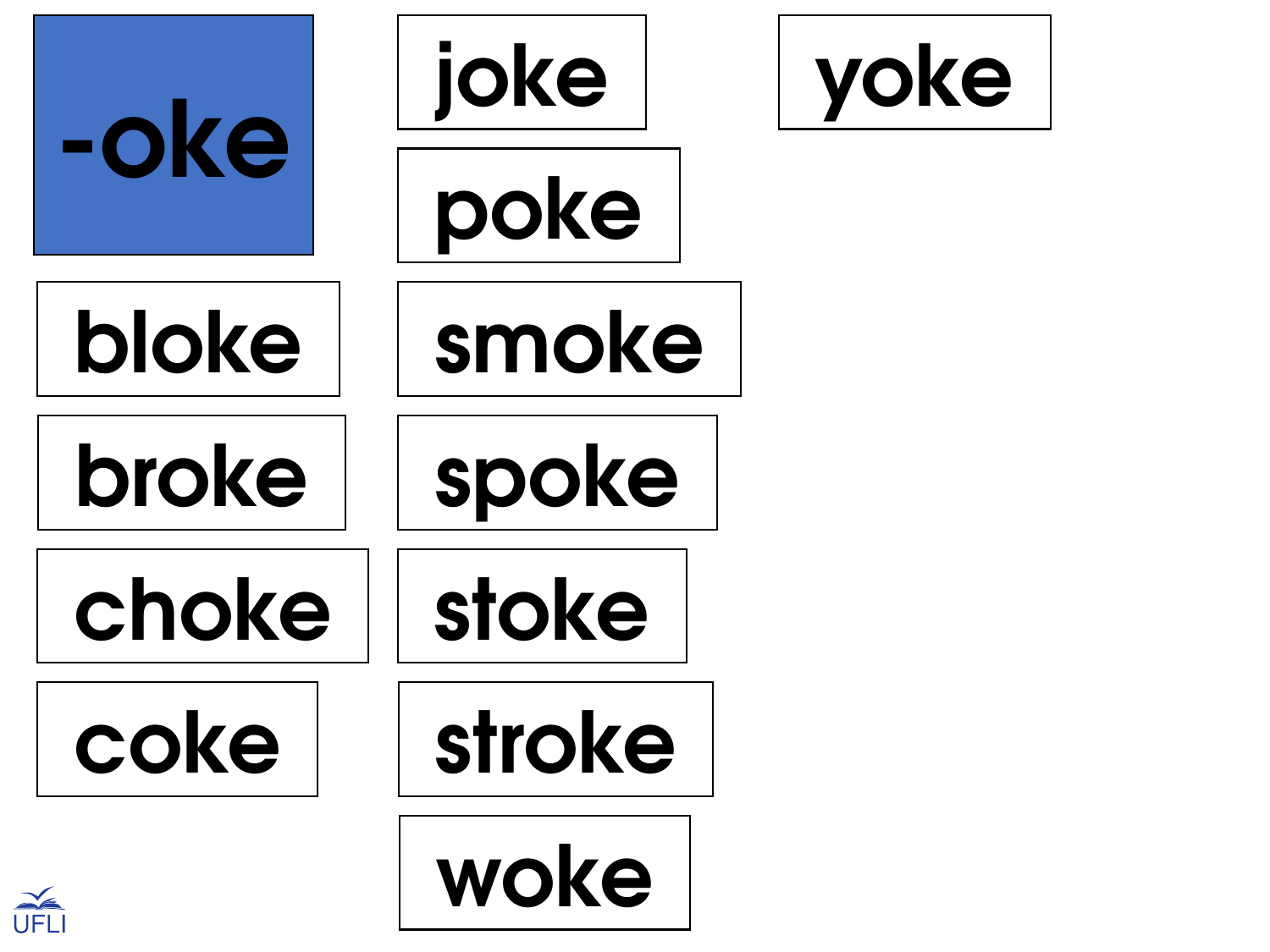

yoke
-oke
 joke
 poke
 bloke
 smoke
 broke
 spoke
 choke
 stoke
 coke
 stroke
 woke